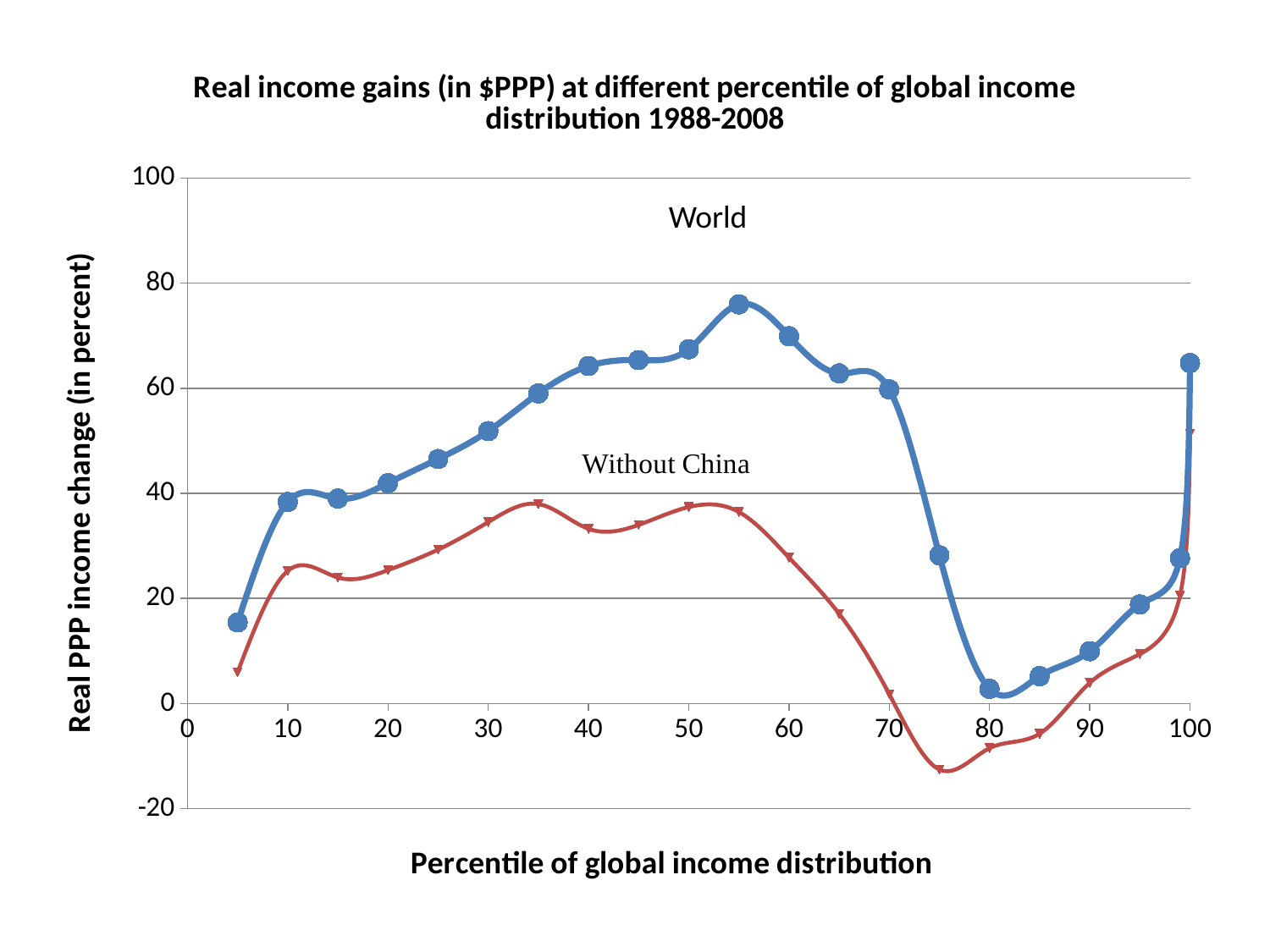

### Chart: Real income gains (in $PPP) at different percentile of global income distribution 1988-2008

| Category |  |  |
|---|---|---|
World